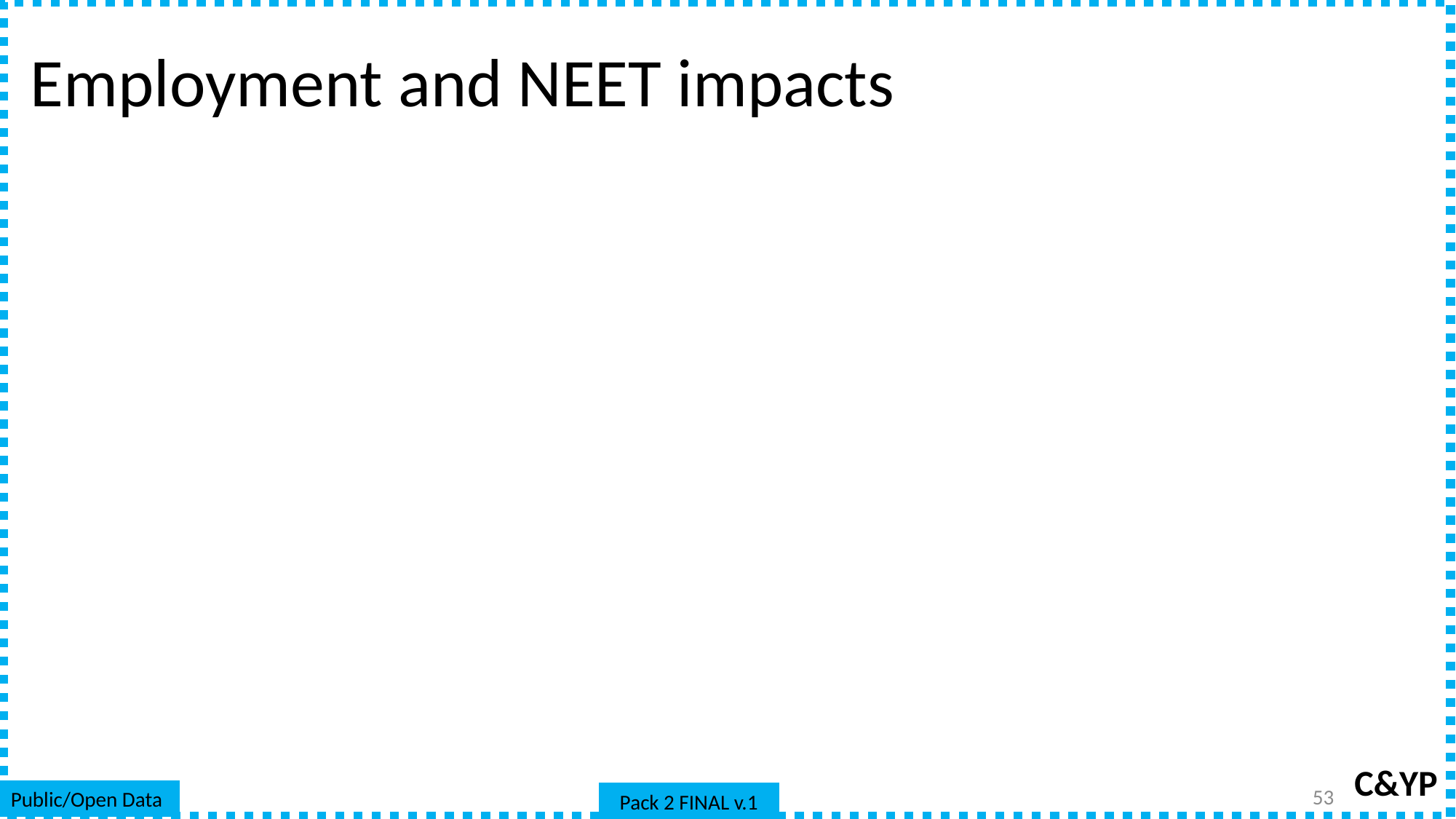

# Employment and NEET impacts
C&YP
53